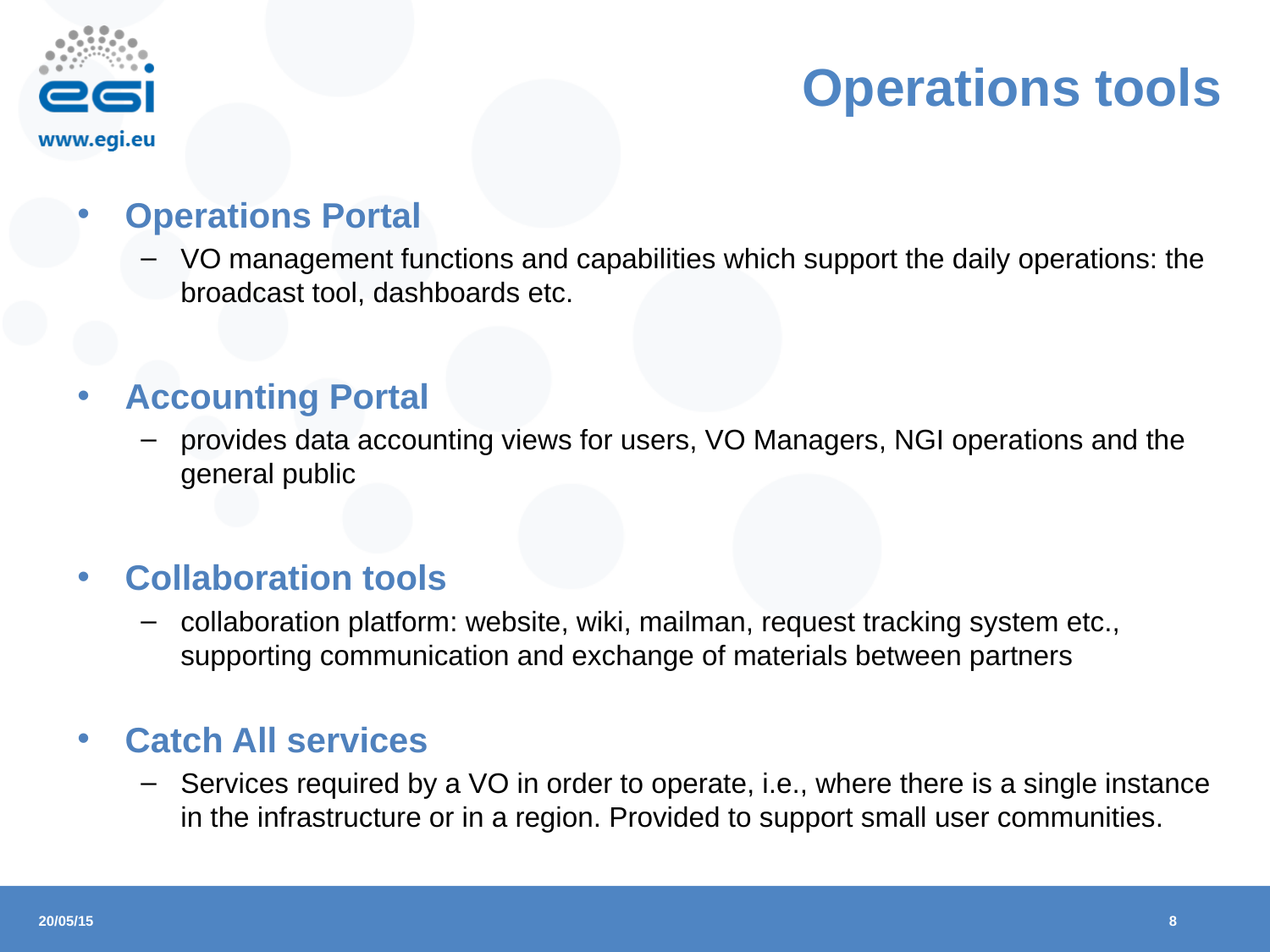

# Operations tools
Operations Portal
VO management functions and capabilities which support the daily operations: the broadcast tool, dashboards etc.

Accounting Portal
provides data accounting views for users, VO Managers, NGI operations and the general public

Collaboration tools
collaboration platform: website, wiki, mailman, request tracking system etc., supporting communication and exchange of materials between partners

Catch All services
Services required by a VO in order to operate, i.e., where there is a single instance in the infrastructure or in a region. Provided to support small user communities.